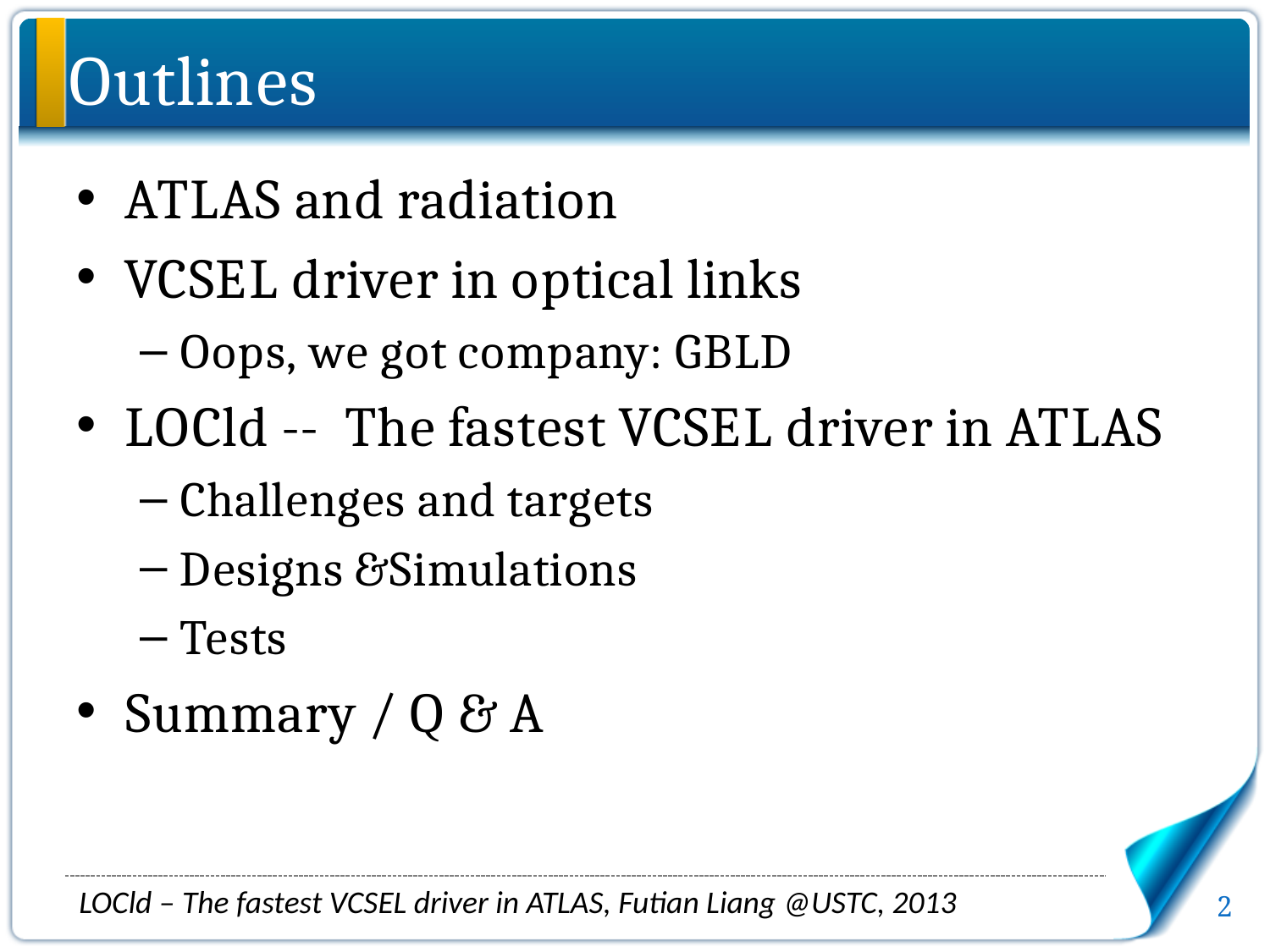

# Outlines
ATLAS and radiation
VCSEL driver in optical links
Oops, we got company: GBLD
LOCld --  The fastest VCSEL driver in ATLAS
Challenges and targets
Designs &Simulations
Tests
Summary / Q & A

2